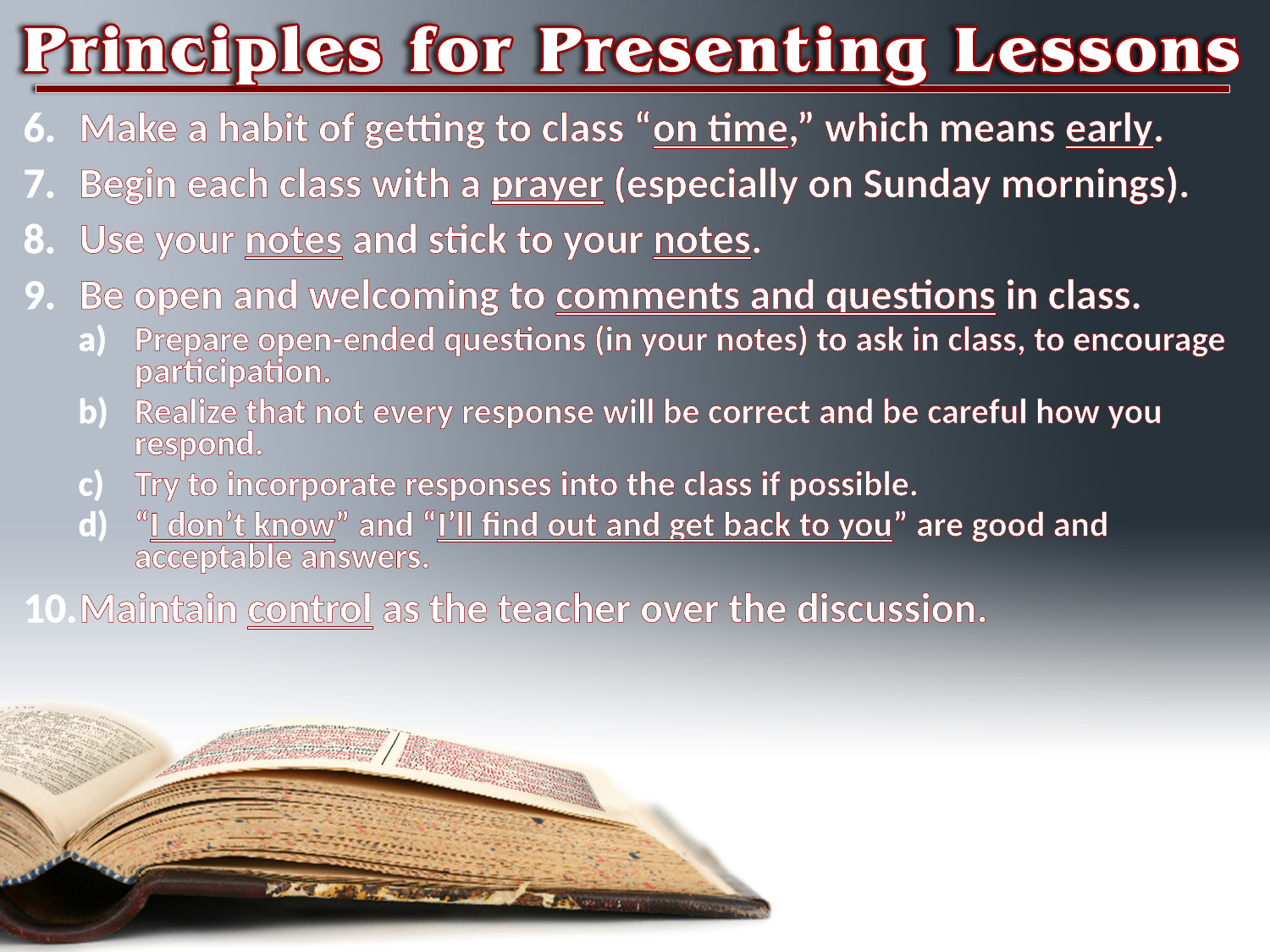

Make a habit of getting to class “on time,” which means early.
Begin each class with a prayer (especially on Sunday mornings).
Use your notes and stick to your notes.
Be open and welcoming to comments and questions in class.
Prepare open-ended questions (in your notes) to ask in class, to encourage participation.
Realize that not every response will be correct and be careful how you respond.
Try to incorporate responses into the class if possible.
“I don’t know” and “I’ll find out and get back to you” are good and acceptable answers.
Maintain control as the teacher over the discussion.